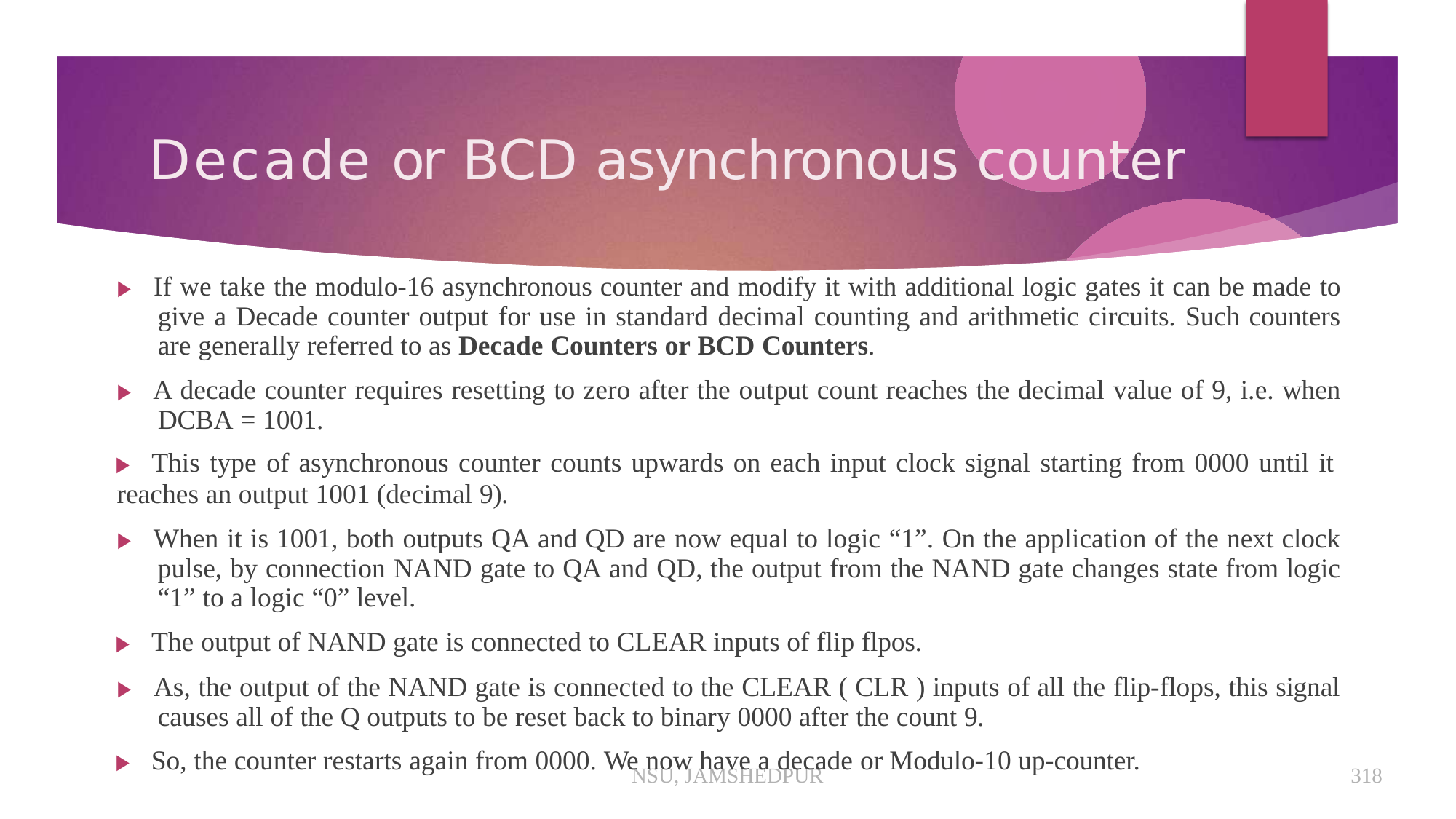

# Decade or BCD asynchronous counter
▶  If we take the modulo-16 asynchronous counter and modify it with additional logic gates it can be made to give a Decade counter output for use in standard decimal counting and arithmetic circuits. Such counters are generally referred to as Decade Counters or BCD Counters.
▶  A decade counter requires resetting to zero after the output count reaches the decimal value of 9, i.e. when DCBA = 1001.
▶  This type of asynchronous counter counts upwards on each input clock signal starting from 0000 until it
reaches an output 1001 (decimal 9).
▶  When it is 1001, both outputs QA and QD are now equal to logic “1”. On the application of the next clock pulse, by connection NAND gate to QA and QD, the output from the NAND gate changes state from logic “1” to a logic “0” level.
▶  The output of NAND gate is connected to CLEAR inputs of flip flpos.
▶  As, the output of the NAND gate is connected to the CLEAR ( CLR ) inputs of all the flip-flops, this signal causes all of the Q outputs to be reset back to binary 0000 after the count 9.
▶  So, the counter restarts again from 0000. We now have a decade or Modulo-10 up-counter.
NSU, JAMSHEDPUR
318